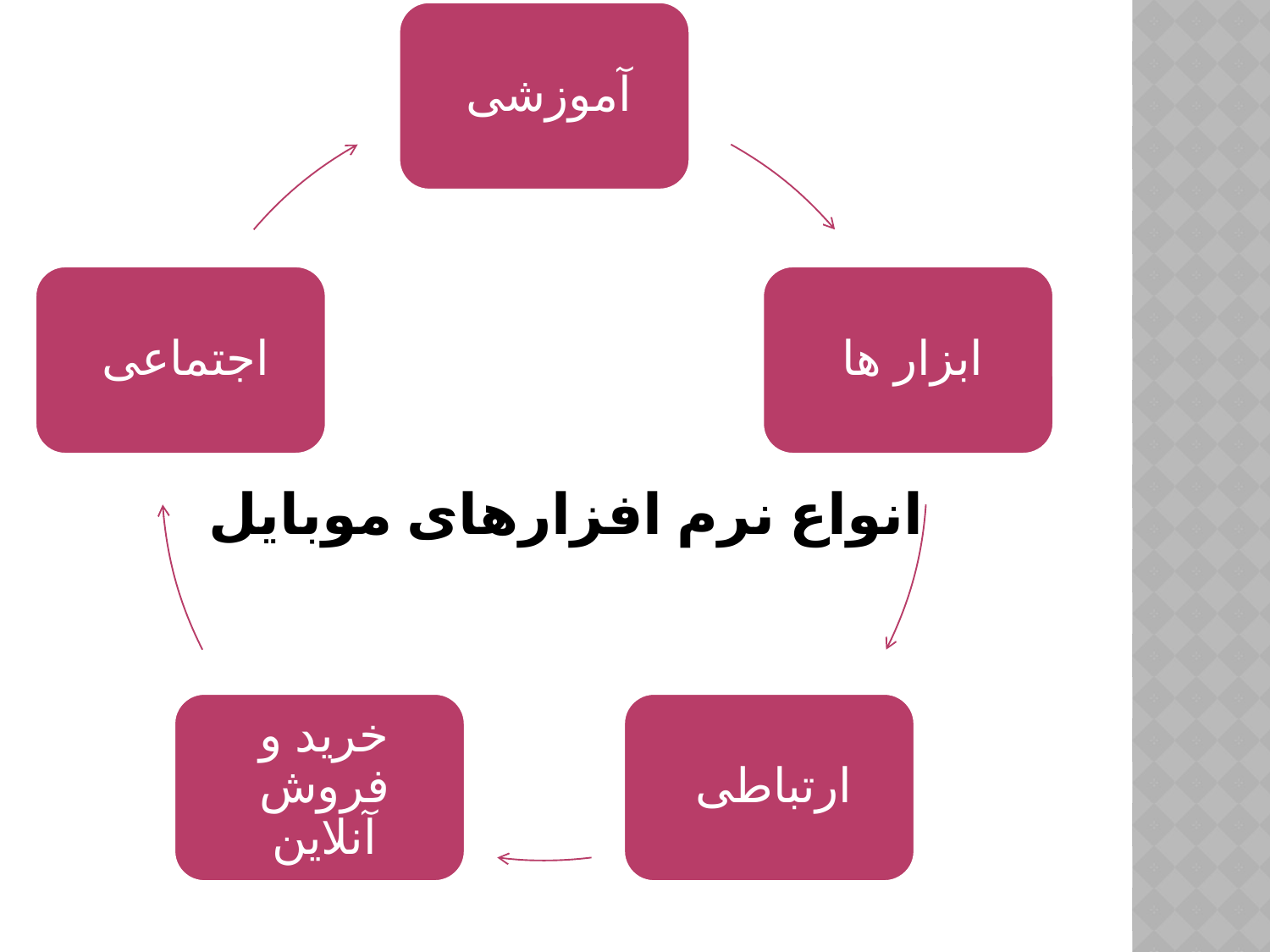

آموزشی
ابزار ها
ارتباطی
خرید و فروش آنلاین
اجتماعی
# انواع نرم افزارهای موبایل